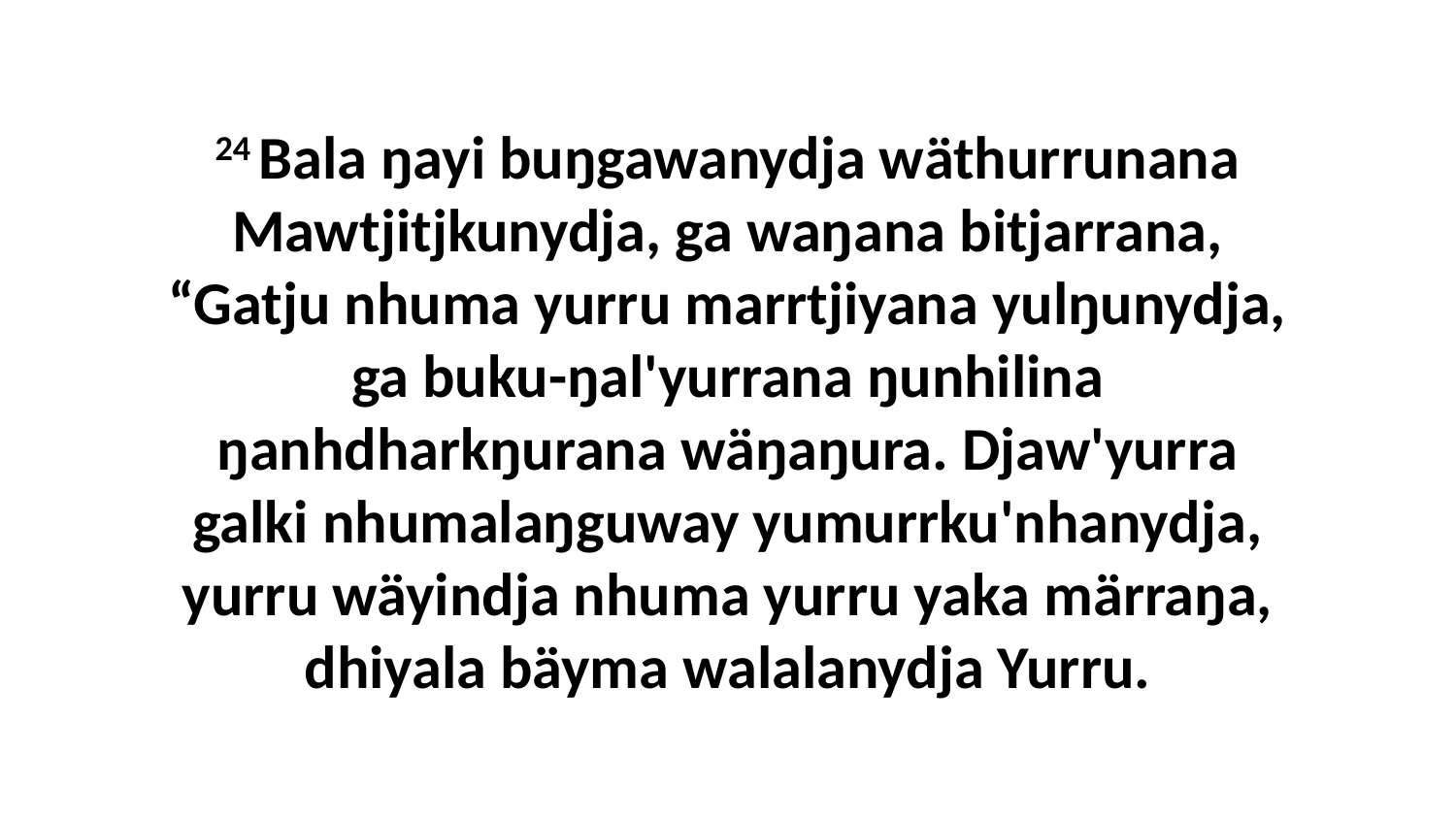

24 Bala ŋayi buŋgawanydja wäthurrunana Mawtjitjkunydja, ga waŋana bitjarrana, “Gatju nhuma yurru marrtjiyana yulŋunydja, ga buku-ŋal'yurrana ŋunhilina ŋanhdharkŋurana wäŋaŋura. Djaw'yurra galki nhumalaŋguway yumurrku'nhanydja, yurru wäyindja nhuma yurru yaka märraŋa, dhiyala bäyma walalanydja Yurru.